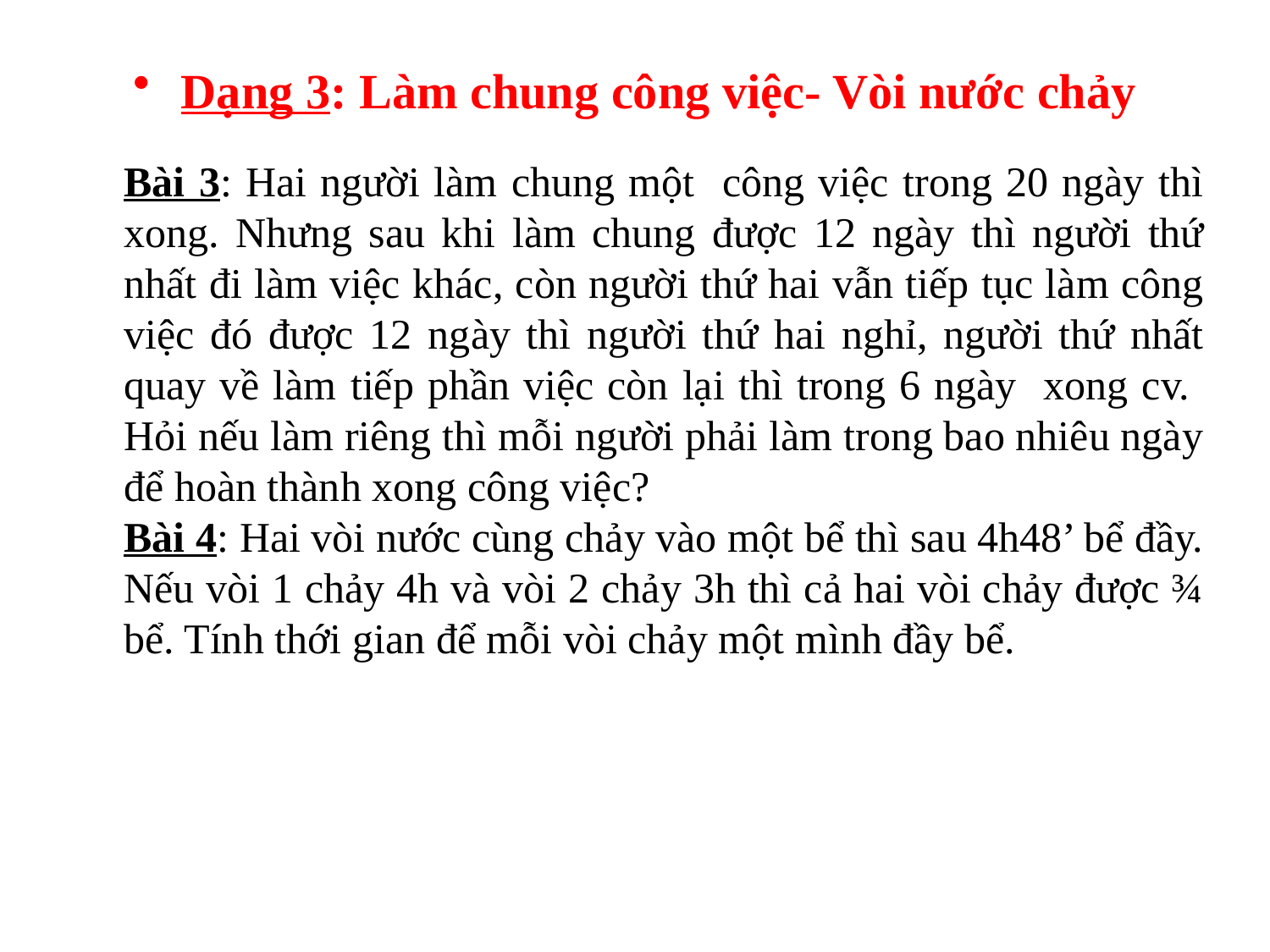

Dạng 3: Làm chung công việc- Vòi nước chảy
Bài 3: Hai người làm chung một  công việc trong 20 ngày thì xong. Nhưng sau khi làm chung được 12 ngày thì người thứ nhất đi làm việc khác, còn người thứ hai vẫn tiếp tục làm công việc đó được 12 ngày thì người thứ hai nghỉ, người thứ nhất quay về làm tiếp phần việc còn lại thì trong 6 ngày  xong cv.  Hỏi nếu làm riêng thì mỗi người phải làm trong bao nhiêu ngày để hoàn thành xong công việc?
Bài 4: Hai vòi nước cùng chảy vào một bể thì sau 4h48’ bể đầy. Nếu vòi 1 chảy 4h và vòi 2 chảy 3h thì cả hai vòi chảy được ¾ bể. Tính thới gian để mỗi vòi chảy một mình đầy bể.